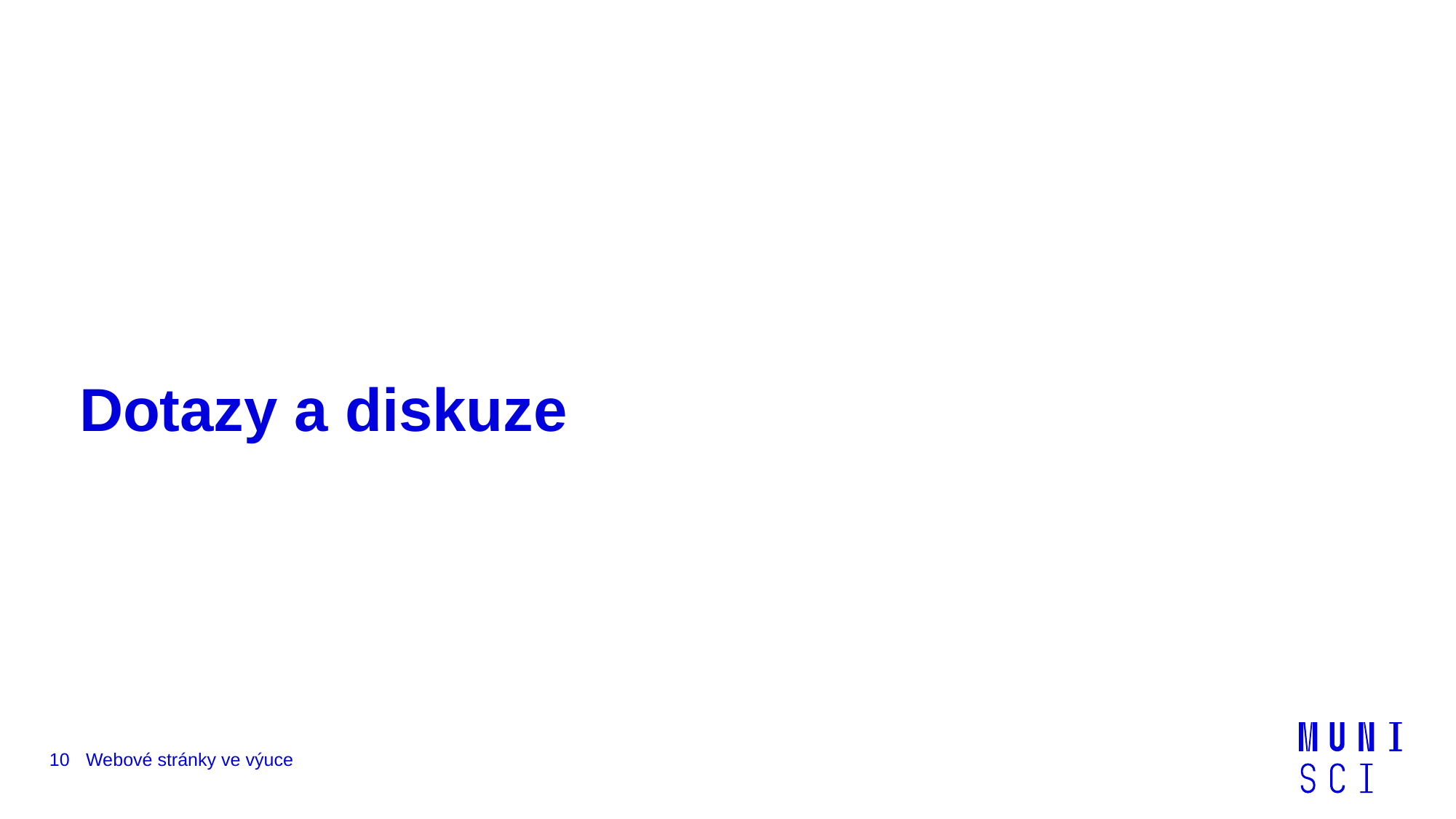

# Dotazy a diskuze
10
Webové stránky ve výuce